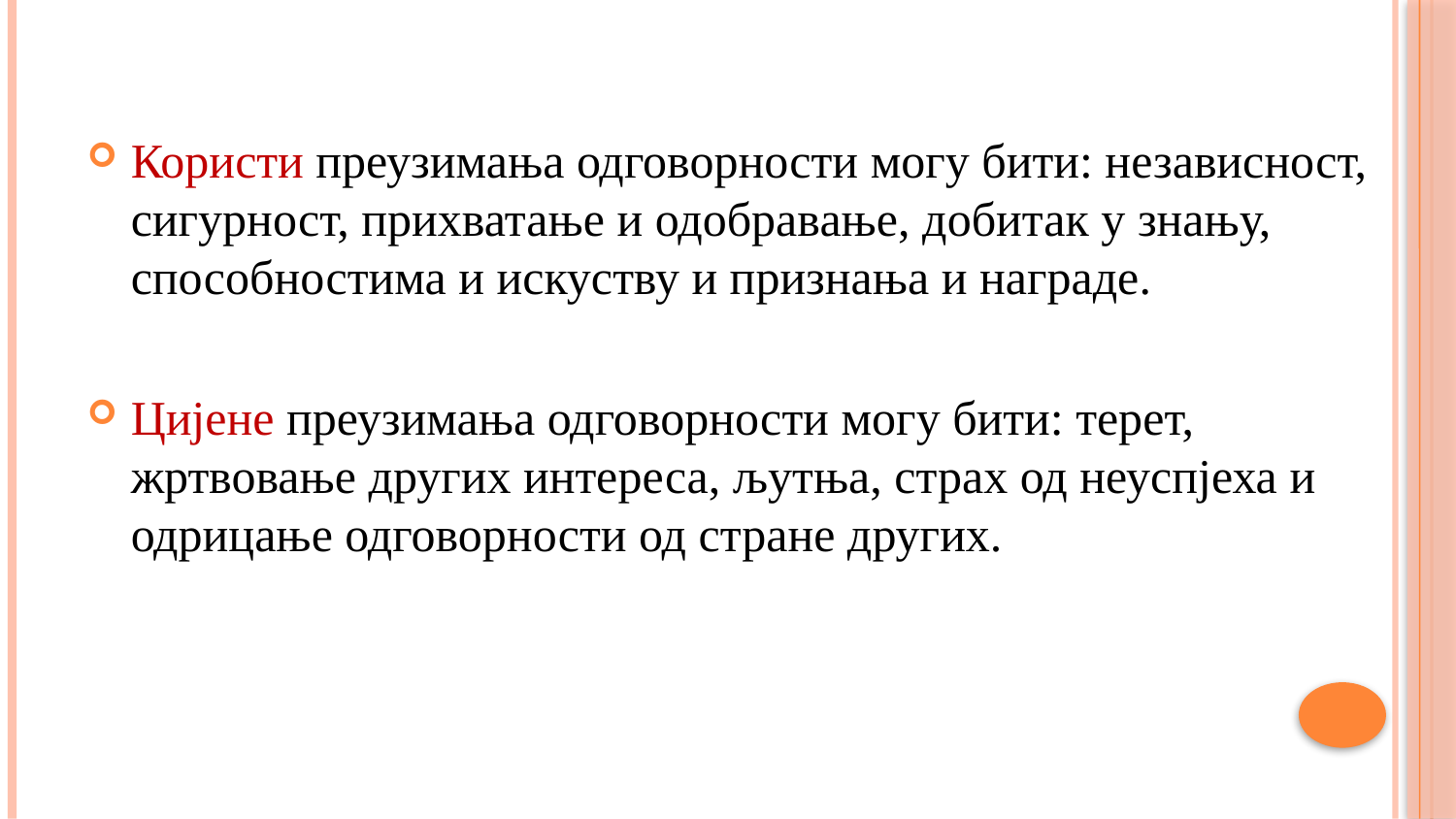

Користи преузимања одговорности могу бити: независност, сигурност, прихватање и одобравање, добитак у знању, способностима и искуству и признања и награде.

Цијене преузимања одговорности могу бити: терет, жртвовање других интереса, љутња, страх од неуспјеха и одрицање одговорности од стране других.